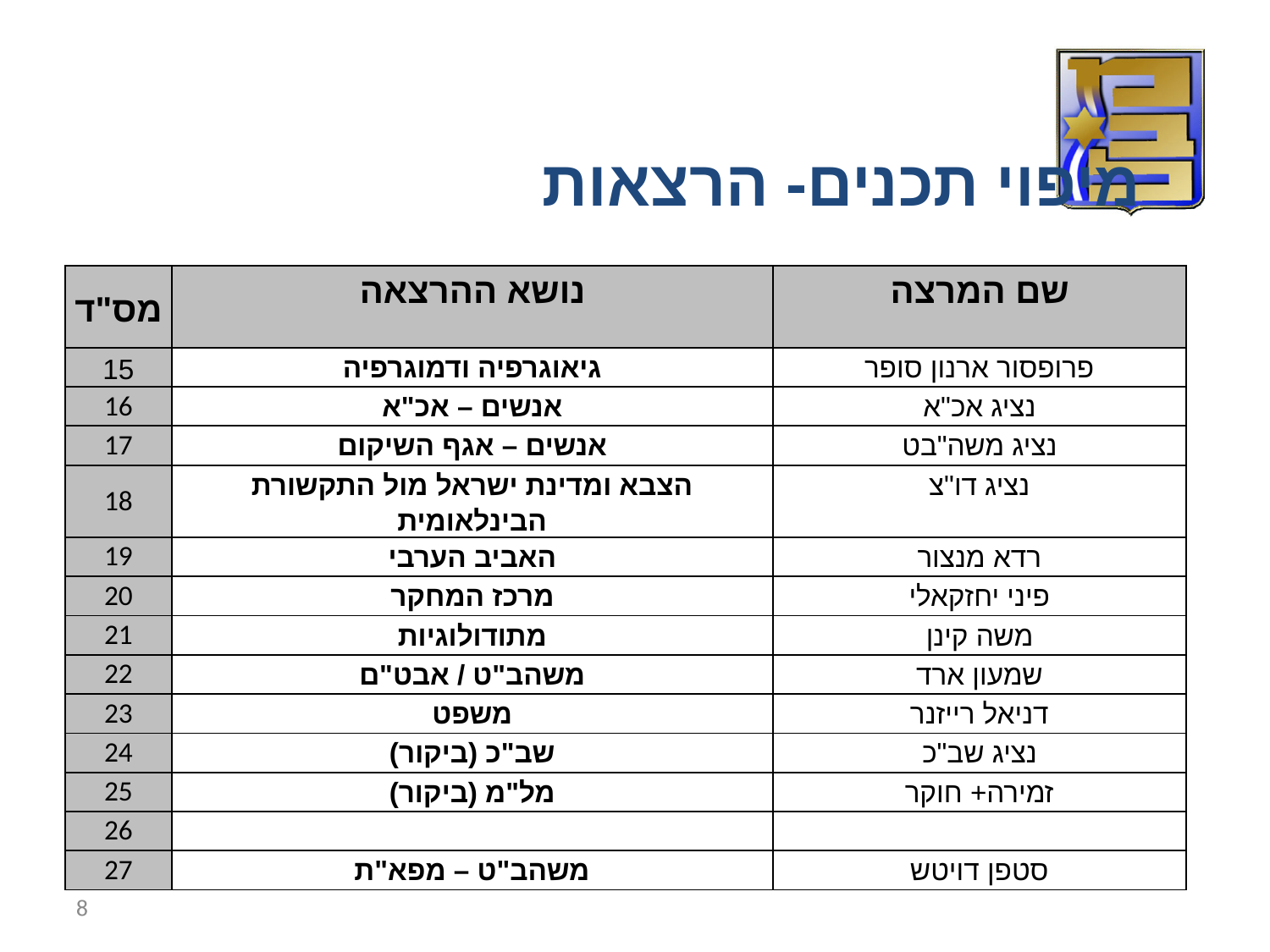

מיפוי תכנים- הרצאות

| מס"ד | נושא ההרצאה | שם המרצה |
| --- | --- | --- |
| 15 | גיאוגרפיה ודמוגרפיה | פרופסור ארנון סופר |
| 16 | אנשים – אכ"א | נציג אכ"א |
| 17 | אנשים – אגף השיקום | נציג משה"בט |
| 18 | הצבא ומדינת ישראל מול התקשורת הבינלאומית | נציג דו"צ |
| 19 | האביב הערבי | רדא מנצור |
| 20 | מרכז המחקר | פיני יחזקאלי |
| 21 | מתודולוגיות | משה קינן |
| 22 | משהב"ט / אבט"ם | שמעון ארד |
| 23 | משפט | דניאל רייזנר |
| 24 | שב"כ (ביקור) | נציג שב"כ |
| 25 | מל"מ (ביקור) | זמירה+ חוקר |
| 26 |  |  |
| 27 | משהב"ט – מפא"ת | סטפן דויטש |
8